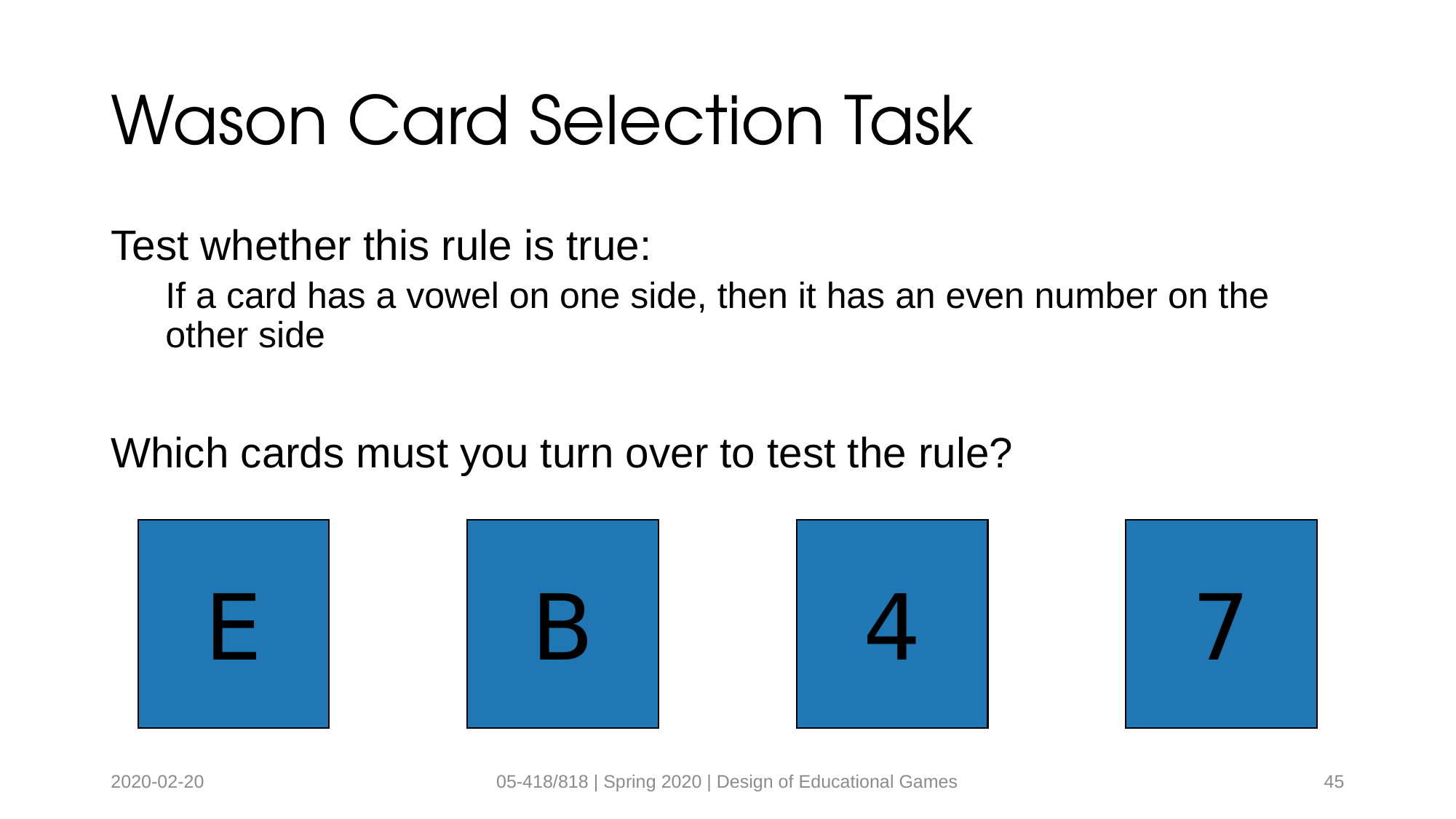

# Wason Card Selection Task
Test whether this rule is true:
If a card has a vowel on one side, then it has an even number on the other side

Which cards must you turn over to test the rule?
E
B
4
7

2020-02-20
05-418/818 | Spring 2020 | Design of Educational Games
45